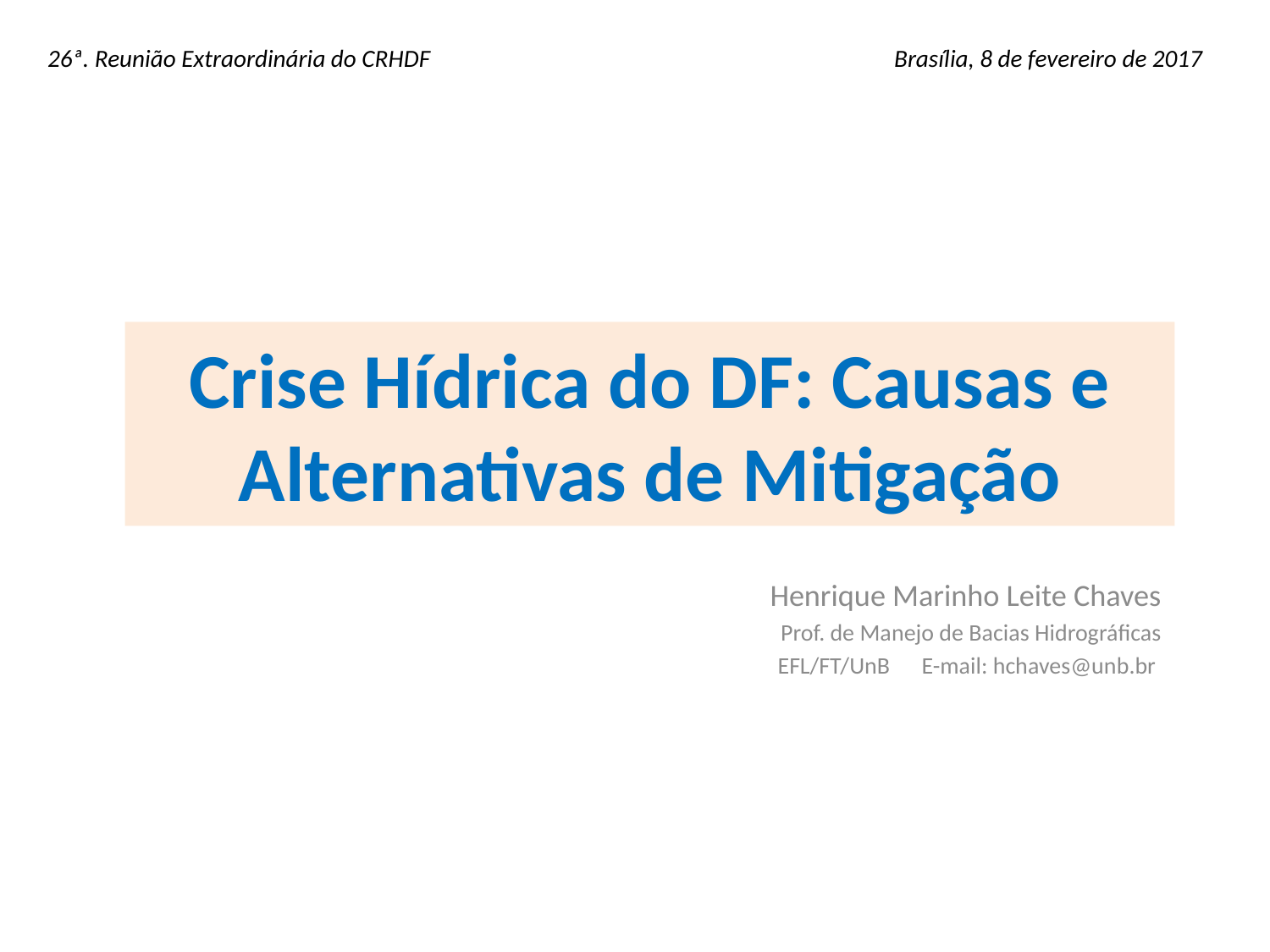

Brasília, 8 de fevereiro de 2017
26ª. Reunião Extraordinária do CRHDF
# Crise Hídrica do DF: Causas e Alternativas de Mitigação
Henrique Marinho Leite Chaves
Prof. de Manejo de Bacias Hidrográficas
EFL/FT/UnB      E-mail: hchaves@unb.br